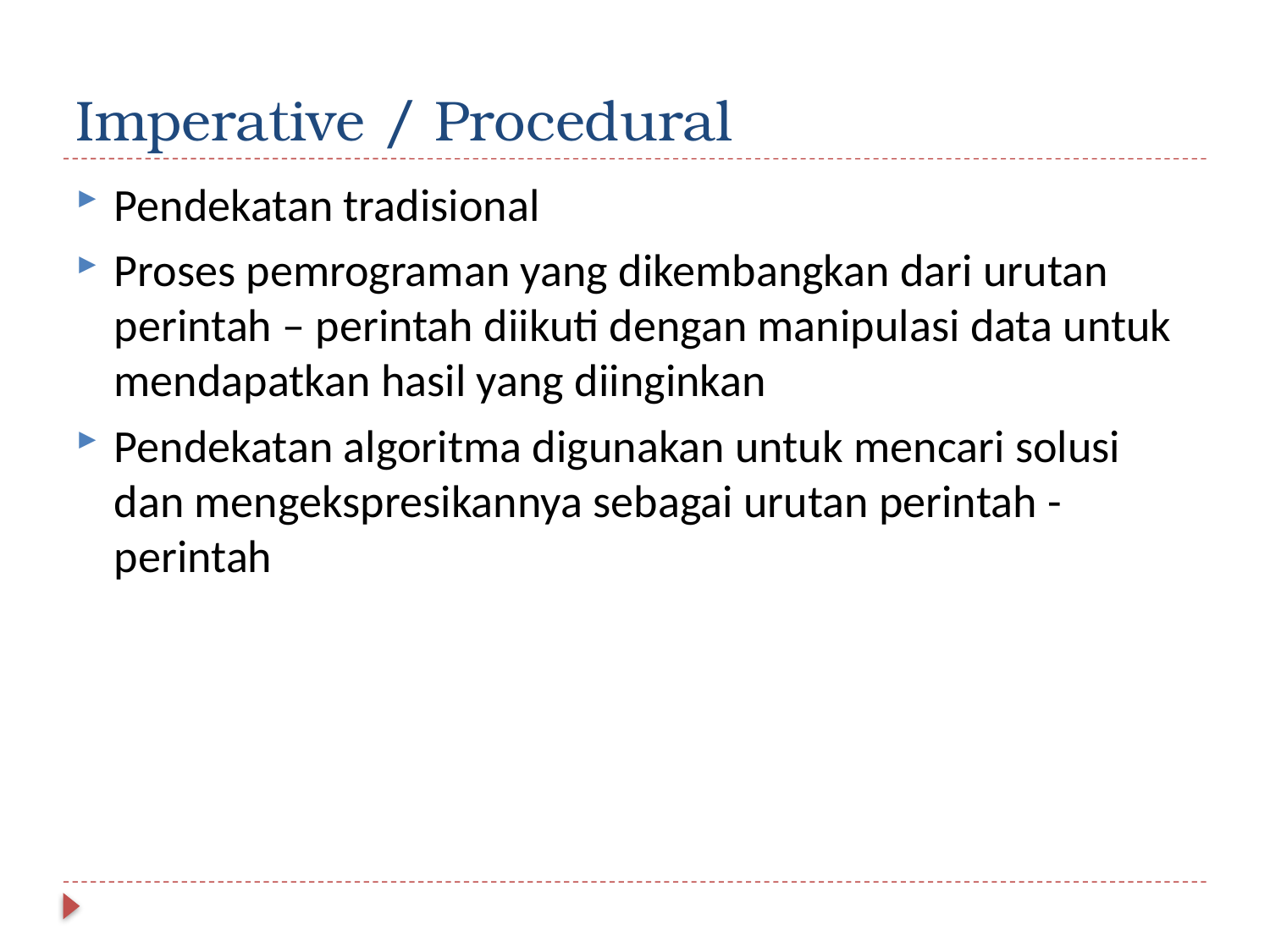

# Imperative / Procedural
Pendekatan tradisional
Proses pemrograman yang dikembangkan dari urutan perintah – perintah diikuti dengan manipulasi data untuk mendapatkan hasil yang diinginkan
Pendekatan algoritma digunakan untuk mencari solusi dan mengekspresikannya sebagai urutan perintah - perintah